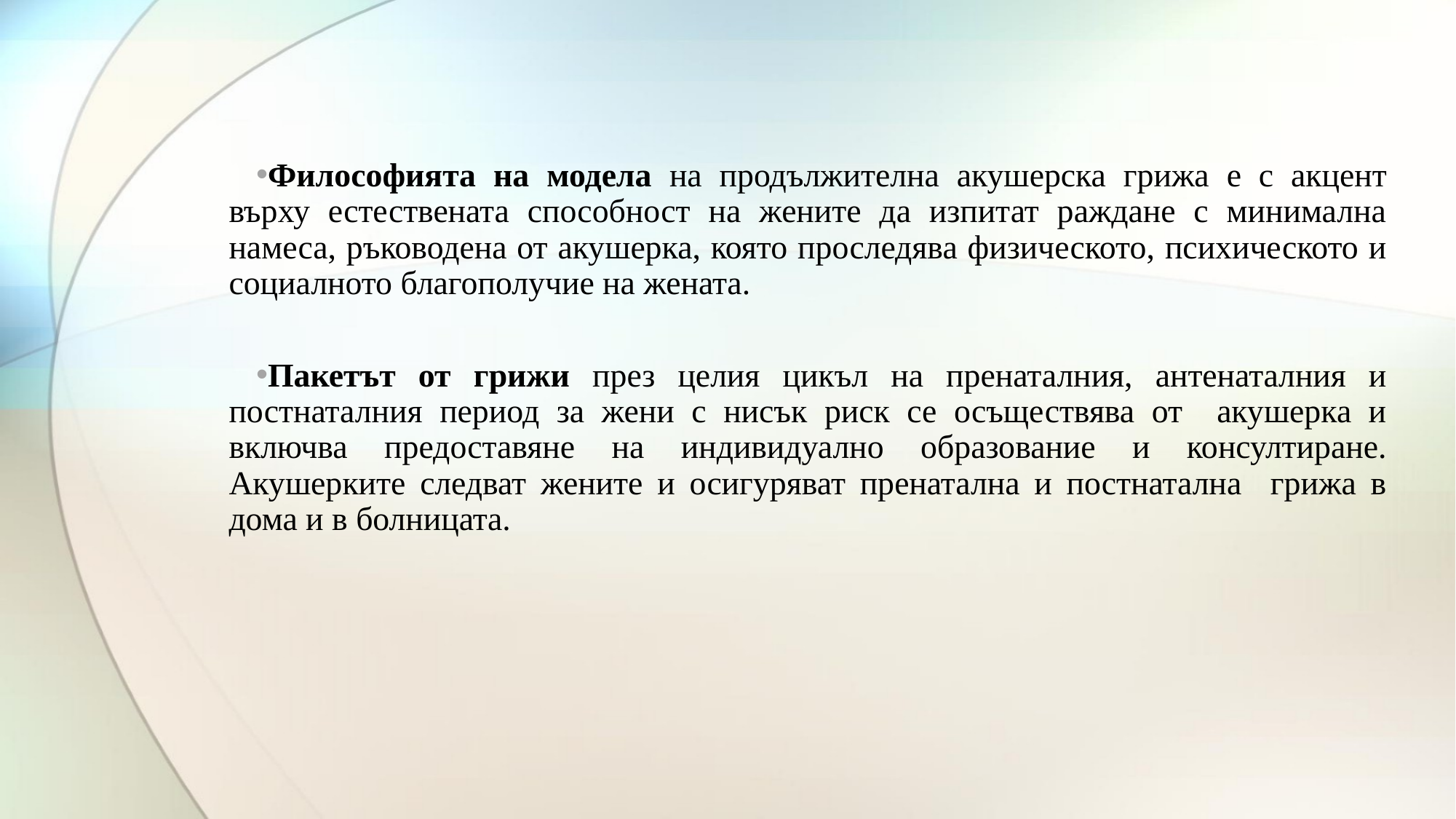

Философията на модела на продължителна акушерска грижа е с акцент върху естествената способност на жените да изпитат раждане с минимална намеса, ръководена от акушерка, която проследява физическото, психическото и социалното благополучие на жената.

Пакетът от грижи през целия цикъл на пренаталния, антенаталния и постнаталния период за жени с нисък риск се осъществява от  акушерка и включва предоставяне на индивидуално образование и консултиране. Акушерките следват жените и осигуряват пренатална и постнатална  грижа в дома и в болницата.